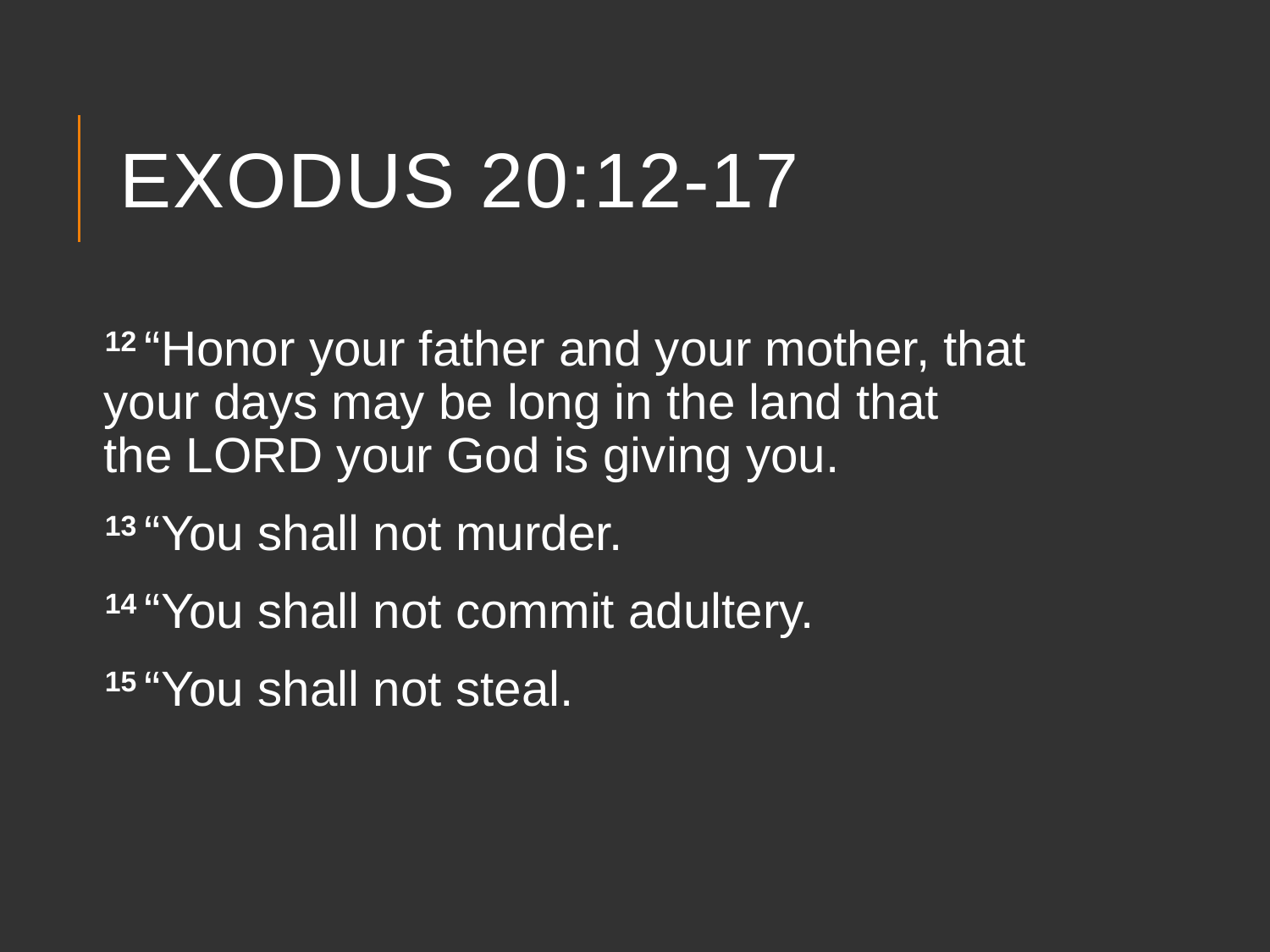

# Exodus 20:12-17
12 “Honor your father and your mother, that your days may be long in the land that the Lord your God is giving you.
13 “You shall not murder.
14 “You shall not commit adultery.
15 “You shall not steal.